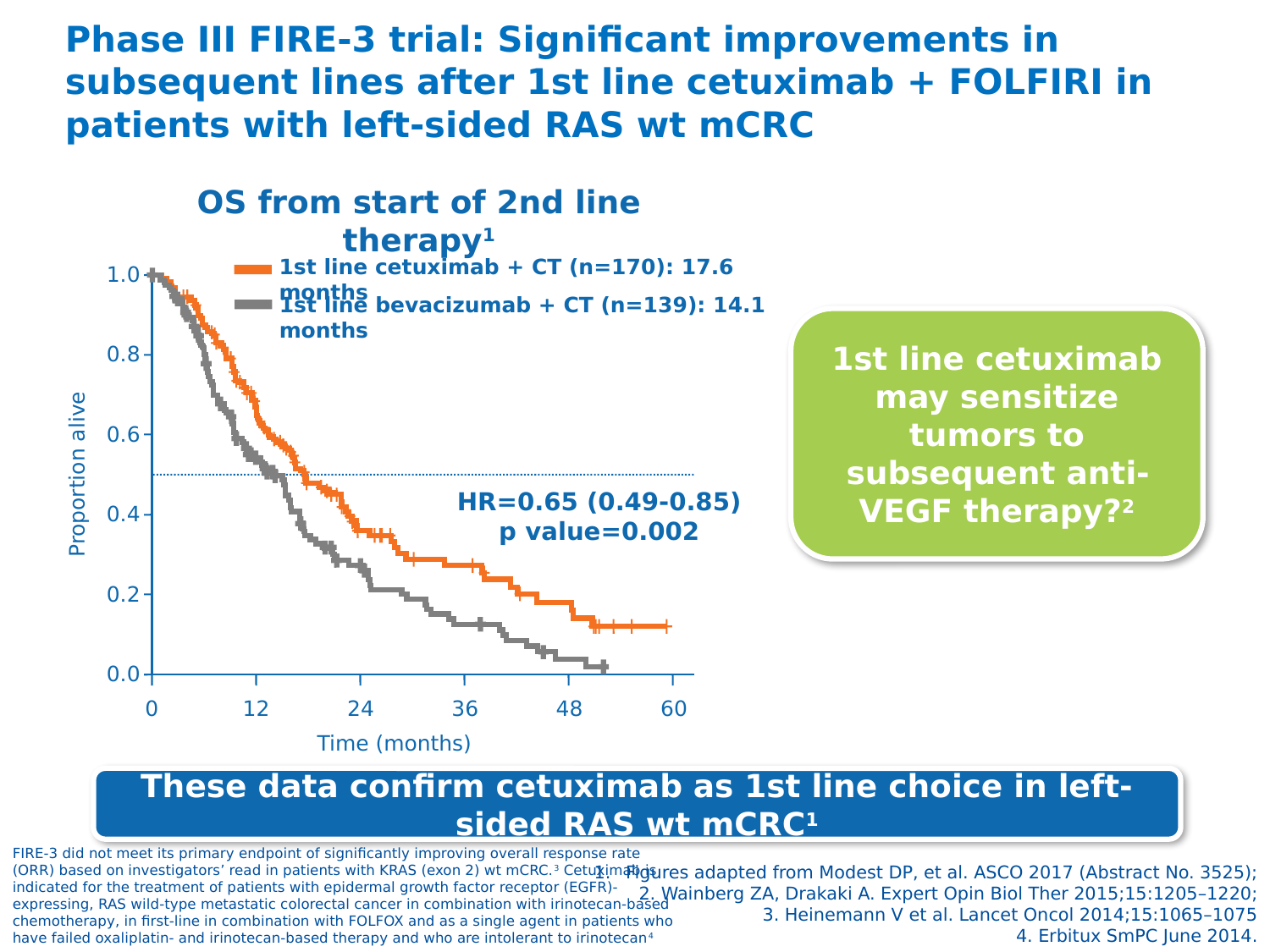

# Phase III FIRE-3 trial: Significant improvements in subsequent lines after 1st line cetuximab + FOLFIRI in patients with left-sided RAS wt mCRC
OS from start of 2nd line therapy1
1st line cetuximab + CT (n=170): 17.6 months

1st line bevacizumab + CT (n=139): 14.1 months

1.0

0.8

0.6

Proportion alive

HR=0.65 (0.49-0.85)
p value=0.002

0.4

0.2

0.0

0
12
24
36
48
60
Time (months)
1st line cetuximab may sensitize tumors to subsequent anti-VEGF therapy?2
These data confirm cetuximab as 1st line choice in left-sided RAS wt mCRC1
FIRE-3 did not meet its primary endpoint of significantly improving overall response rate (ORR) based on investigators’ read in patients with KRAS (exon 2) wt mCRC.3 Cetuximab is indicated for the treatment of patients with epidermal growth factor receptor (EGFR)-expressing, RAS wild-type metastatic colorectal cancer in combination with irinotecan-based chemotherapy, in first-line in combination with FOLFOX and as a single agent in patients who have failed oxaliplatin- and irinotecan-based therapy and who are intolerant to irinotecan4
Figures adapted from Modest DP, et al. ASCO 2017 (Abstract No. 3525);
2. Wainberg ZA, Drakaki A. Expert Opin Biol Ther 2015;15:1205–1220;
3. Heinemann V et al. Lancet Oncol 2014;15:1065–1075
4. Erbitux SmPC June 2014.